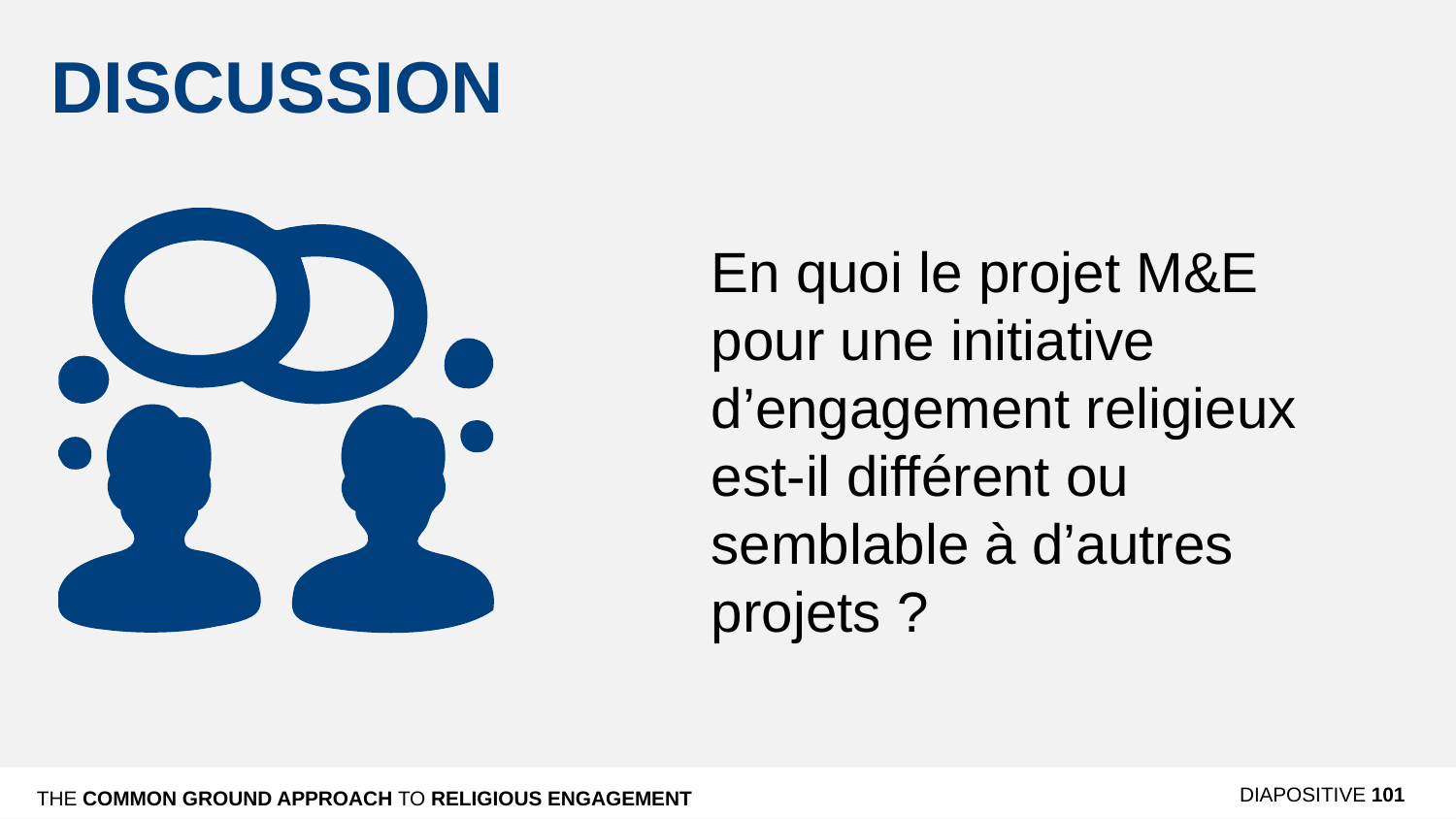

DISCUSSION
En quoi le projet M&E pour une initiative d’engagement religieux est-il différent ou semblable à d’autres projets ?

DIAPOSITIVE 101